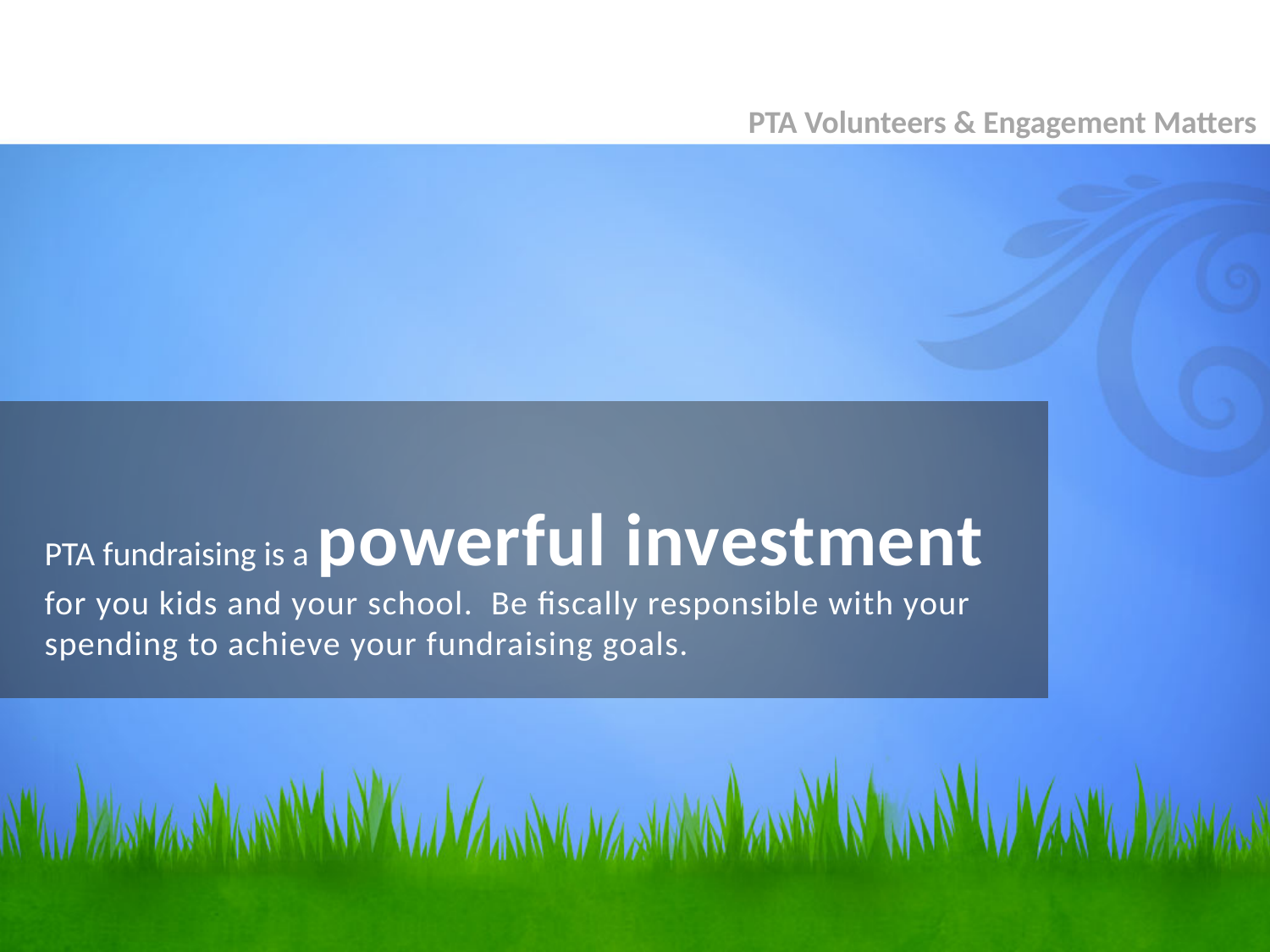

PTA Volunteers & Engagement Matters

# PTA fundraising is a powerful investment for you kids and your school.  Be fiscally responsible with your spending to achieve your fundraising goals.